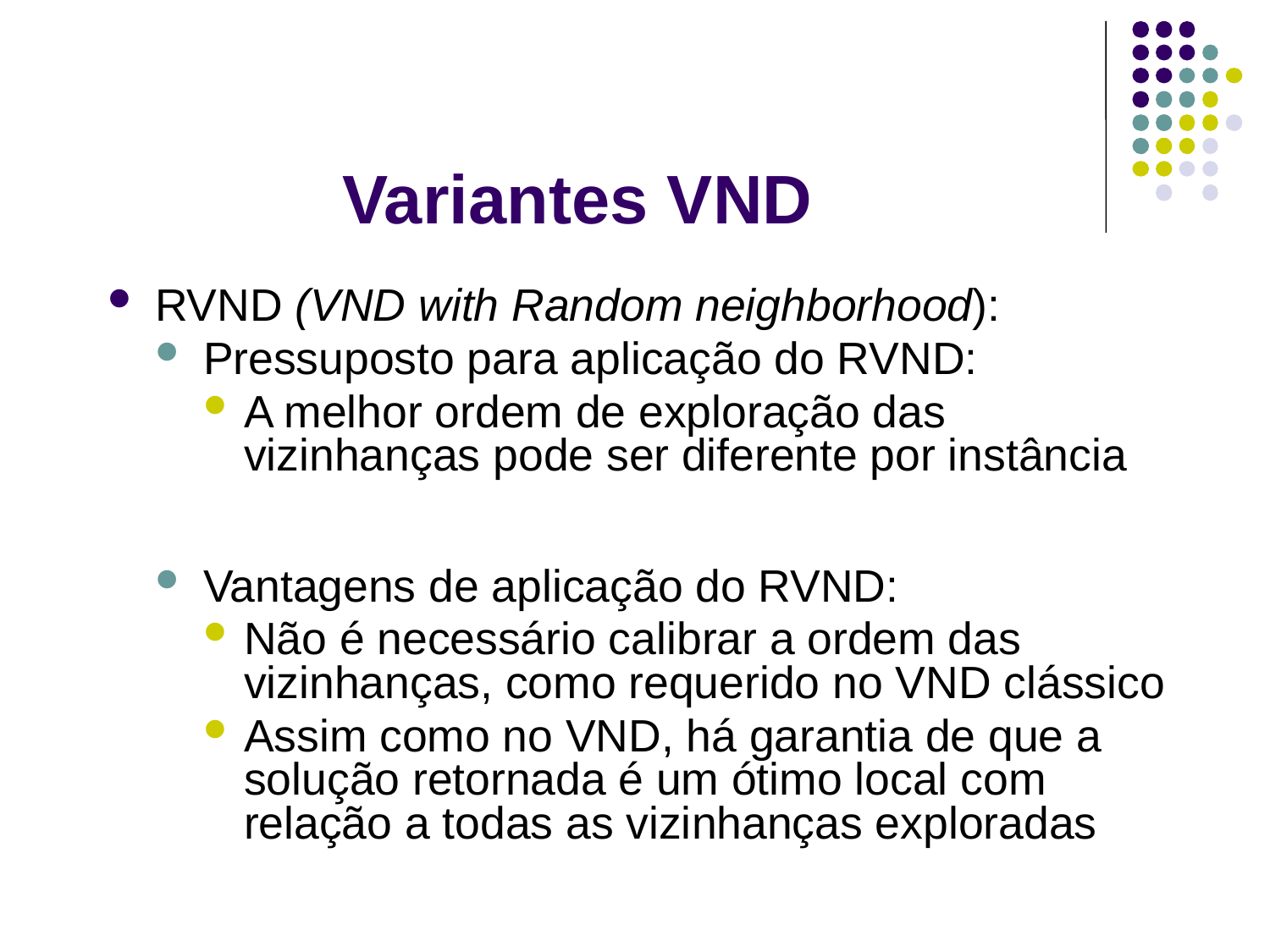

Variantes VND
RVND (VND with Random neighborhood):
Pressuposto para aplicação do RVND:
A melhor ordem de exploração das vizinhanças pode ser diferente por instância

Vantagens de aplicação do RVND:
Não é necessário calibrar a ordem das vizinhanças, como requerido no VND clássico
Assim como no VND, há garantia de que a solução retornada é um ótimo local com relação a todas as vizinhanças exploradas